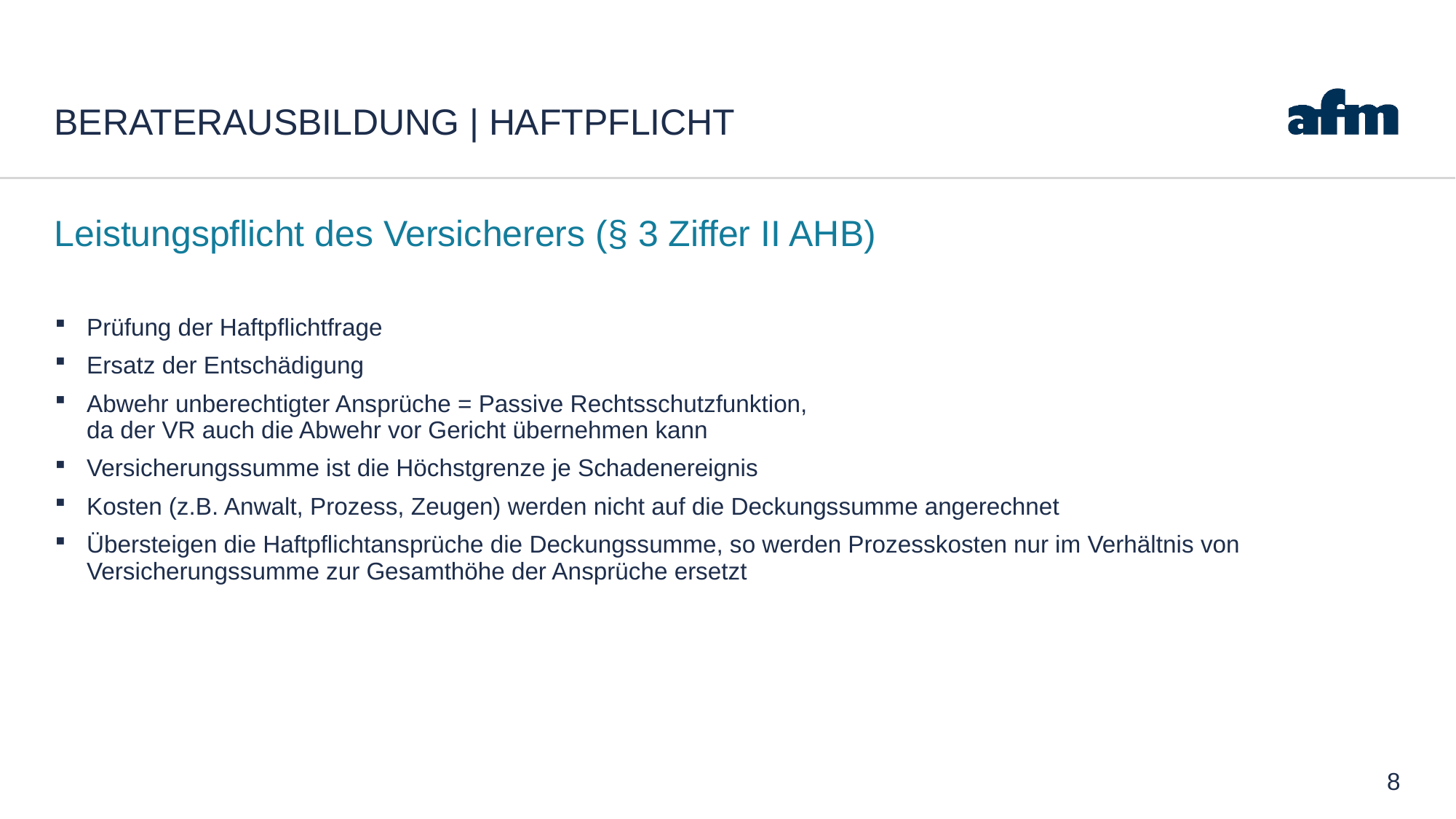

# Beraterausbildung | Haftpflicht
Leistungspflicht des Versicherers (§ 3 Ziffer II AHB)

Prüfung der Haftpflichtfrage
Ersatz der Entschädigung
Abwehr unberechtigter Ansprüche = Passive Rechtsschutzfunktion,
da der VR auch die Abwehr vor Gericht übernehmen kann
Versicherungssumme ist die Höchstgrenze je Schadenereignis
Kosten (z.B. Anwalt, Prozess, Zeugen) werden nicht auf die Deckungssumme angerechnet
Übersteigen die Haftpflichtansprüche die Deckungssumme, so werden Prozesskosten nur im Verhältnis von Versicherungssumme zur Gesamthöhe der Ansprüche ersetzt

8